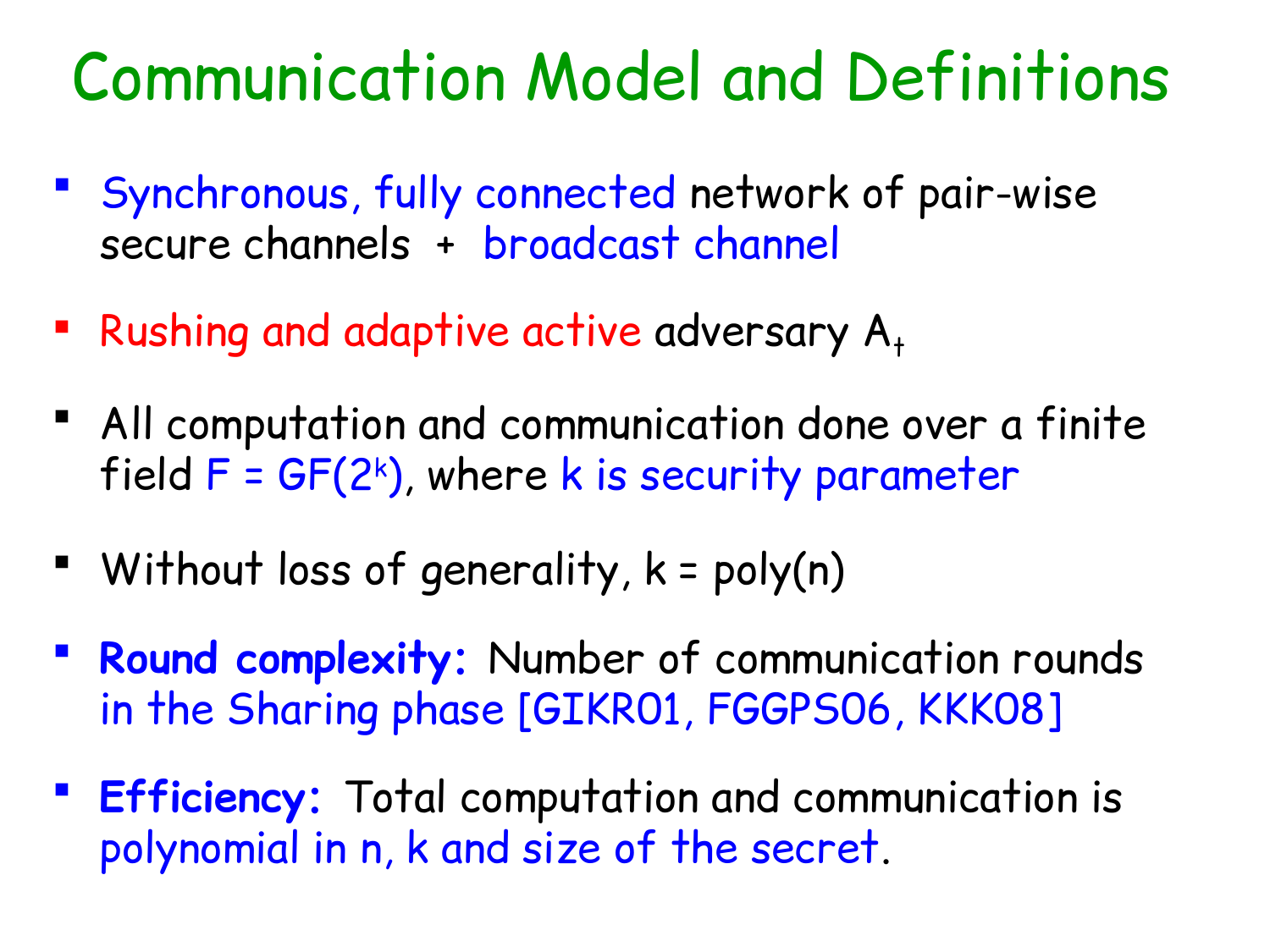

# Communication Model and Definitions
Synchronous, fully connected network of pair-wise secure channels  +  broadcast channel
Rushing and adaptive active adversary At
All computation and communication done over a finite field F = GF(2k), where k is security parameter
Without loss of generality, k = poly(n)
Round complexity: Number of communication rounds in the Sharing phase [GIKR01, FGGPS06, KKK08]
Efficiency: Total computation and communication is polynomial in n, k and size of the secret.